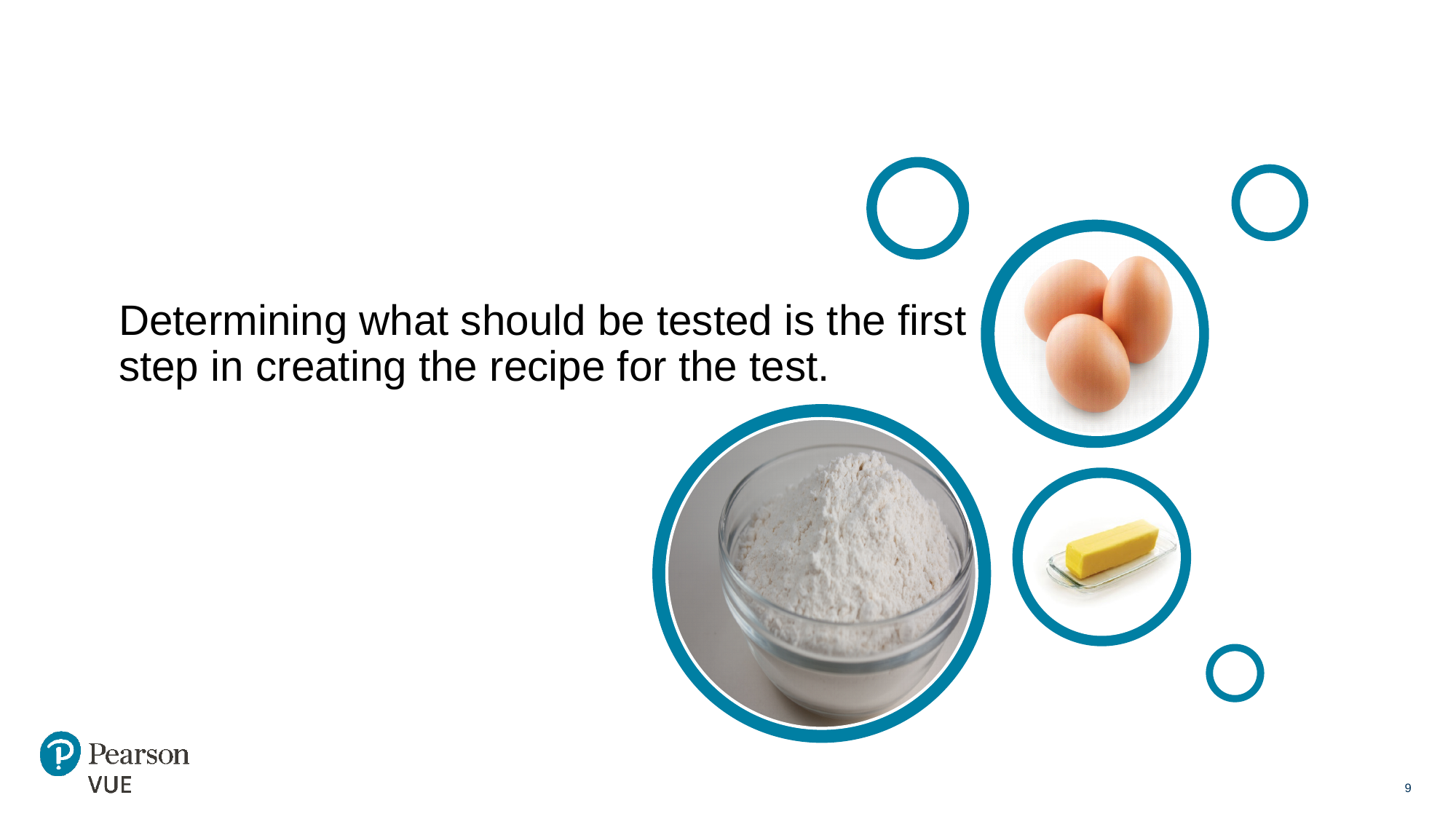

Determining what should be tested is the first step in creating the recipe for the test..

9